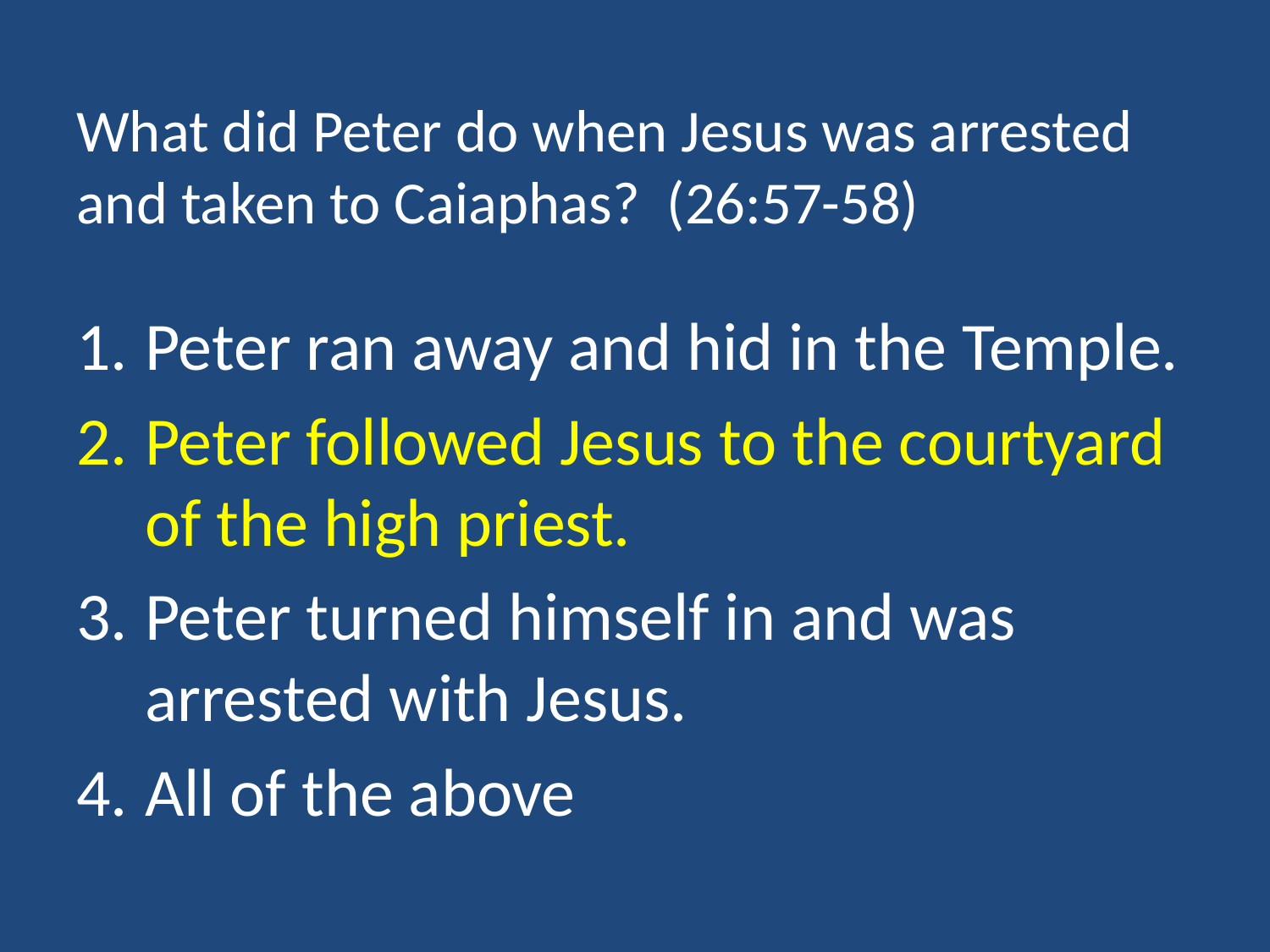

# What did Peter do when Jesus was arrested and taken to Caiaphas?  (26:57-58)
Peter ran away and hid in the Temple.
Peter followed Jesus to the courtyard of the high priest.
Peter turned himself in and was arrested with Jesus.
All of the above